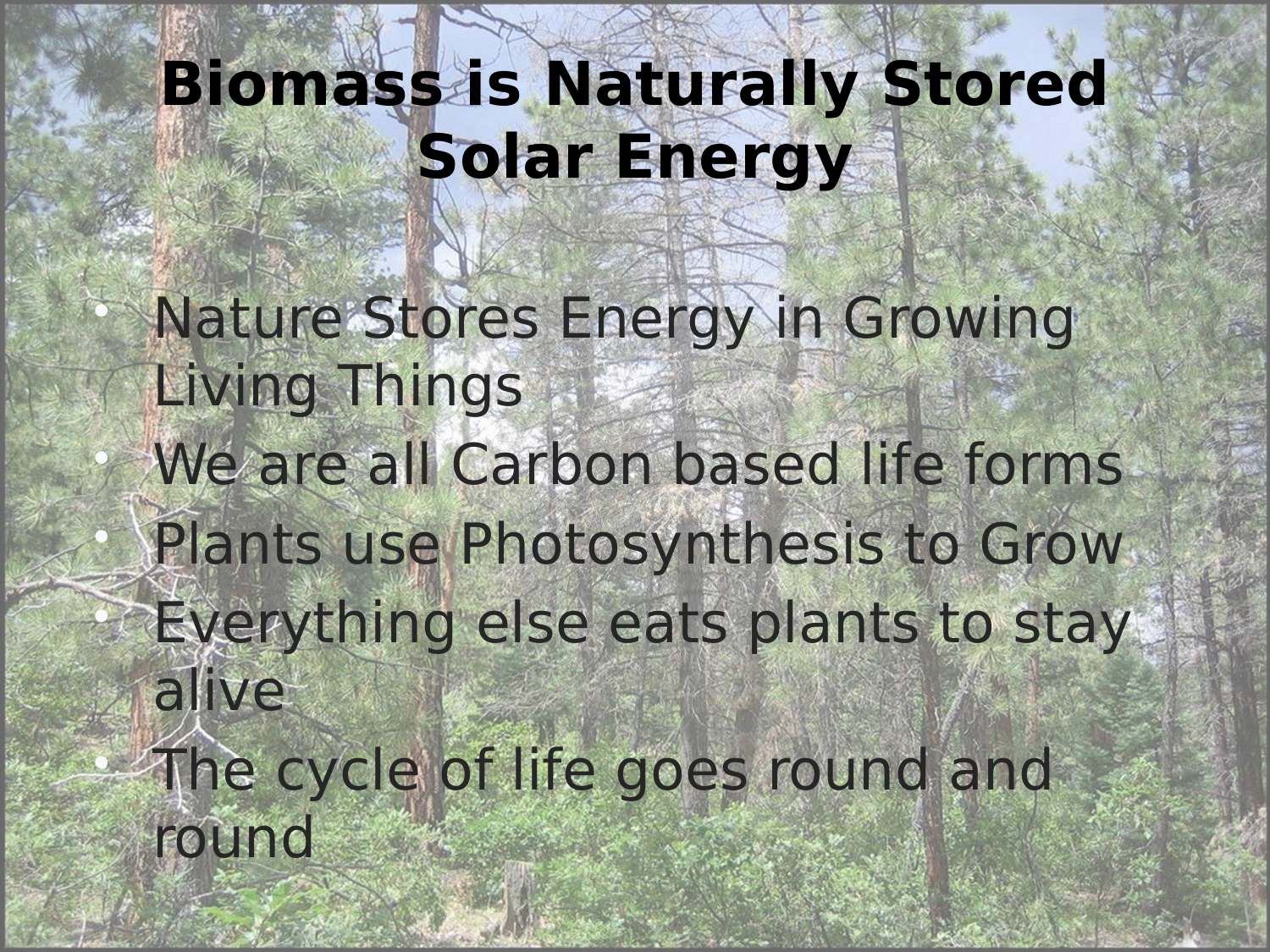

# Biomass is Naturally Stored Solar Energy
Nature Stores Energy in Growing Living Things
We are all Carbon based life forms
Plants use Photosynthesis to Grow
Everything else eats plants to stay alive
The cycle of life goes round and round